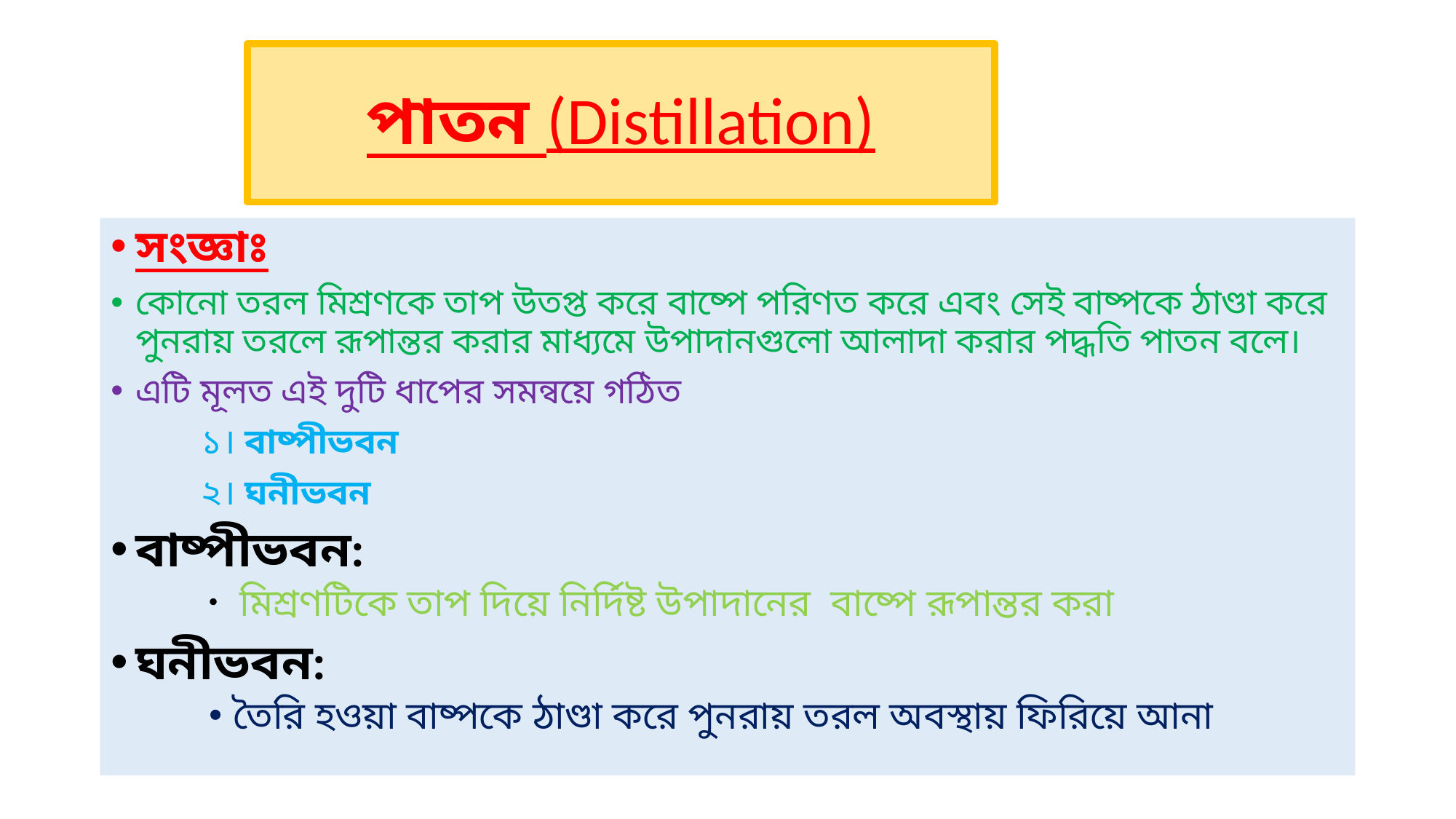

# পাতন (Distillation)
সংজ্ঞাঃ
কোনো তরল মিশ্রণকে তাপ উতপ্ত করে বাষ্পে পরিণত করে এবং সেই বাষ্পকে ঠাণ্ডা করে পুনরায় তরলে রূপান্তর করার মাধ্যমে উপাদানগুলো আলাদা করার পদ্ধতি পাতন বলে।
এটি মূলত এই দুটি ধাপের সমন্বয়ে গঠিত
	১। বাষ্পীভবন
	২। ঘনীভবন
বাষ্পীভবন:
 মিশ্রণটিকে তাপ দিয়ে নির্দিষ্ট উপাদানের  বাষ্পে রূপান্তর করা
ঘনীভবন:
তৈরি হওয়া বাষ্পকে ঠাণ্ডা করে পুনরায় তরল অবস্থায় ফিরিয়ে আনা